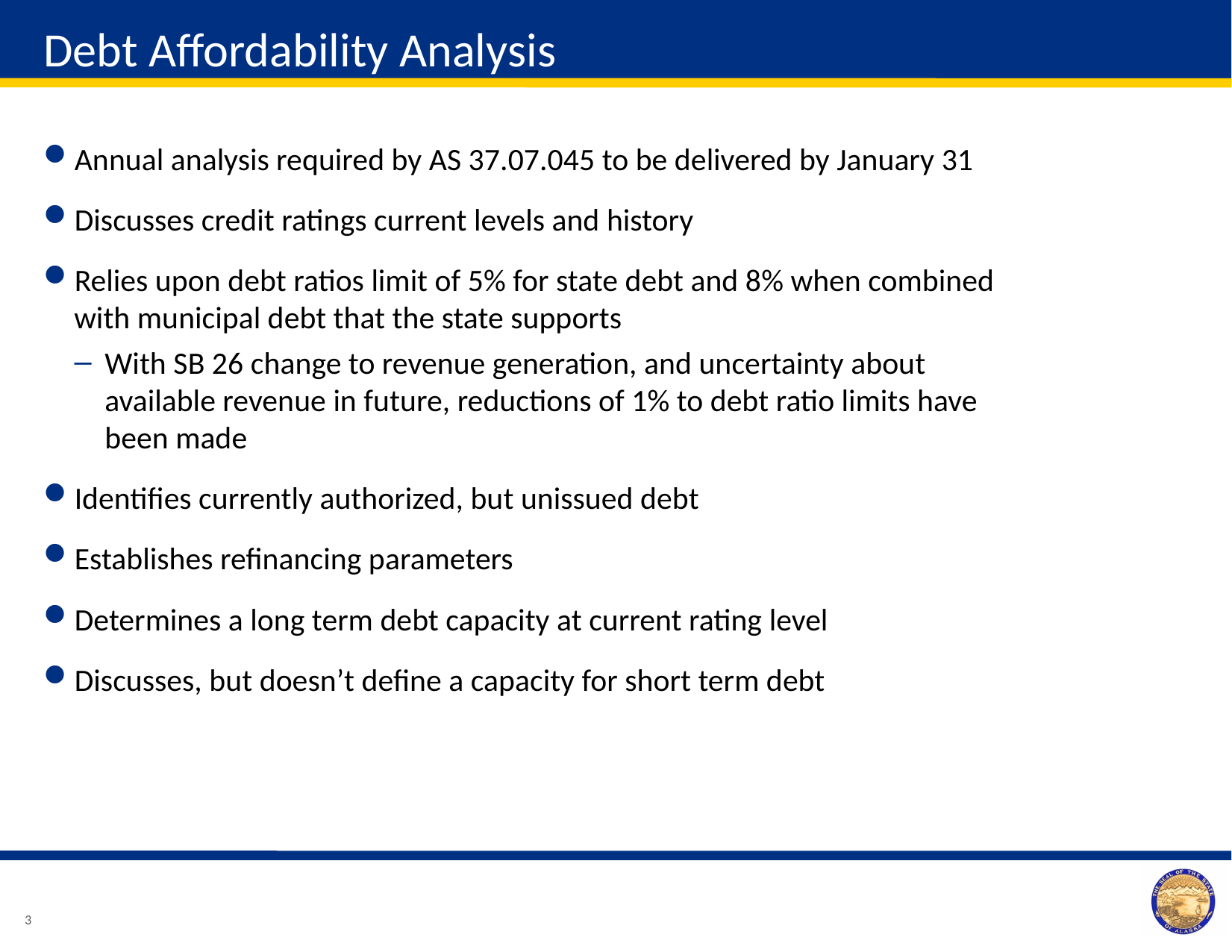

# Debt Affordability Analysis
Annual analysis required by AS 37.07.045 to be delivered by January 31
Discusses credit ratings current levels and history
Relies upon debt ratios limit of 5% for state debt and 8% when combined with municipal debt that the state supports
With SB 26 change to revenue generation, and uncertainty about available revenue in future, reductions of 1% to debt ratio limits have been made
Identifies currently authorized, but unissued debt
Establishes refinancing parameters
Determines a long term debt capacity at current rating level
Discusses, but doesn’t define a capacity for short term debt